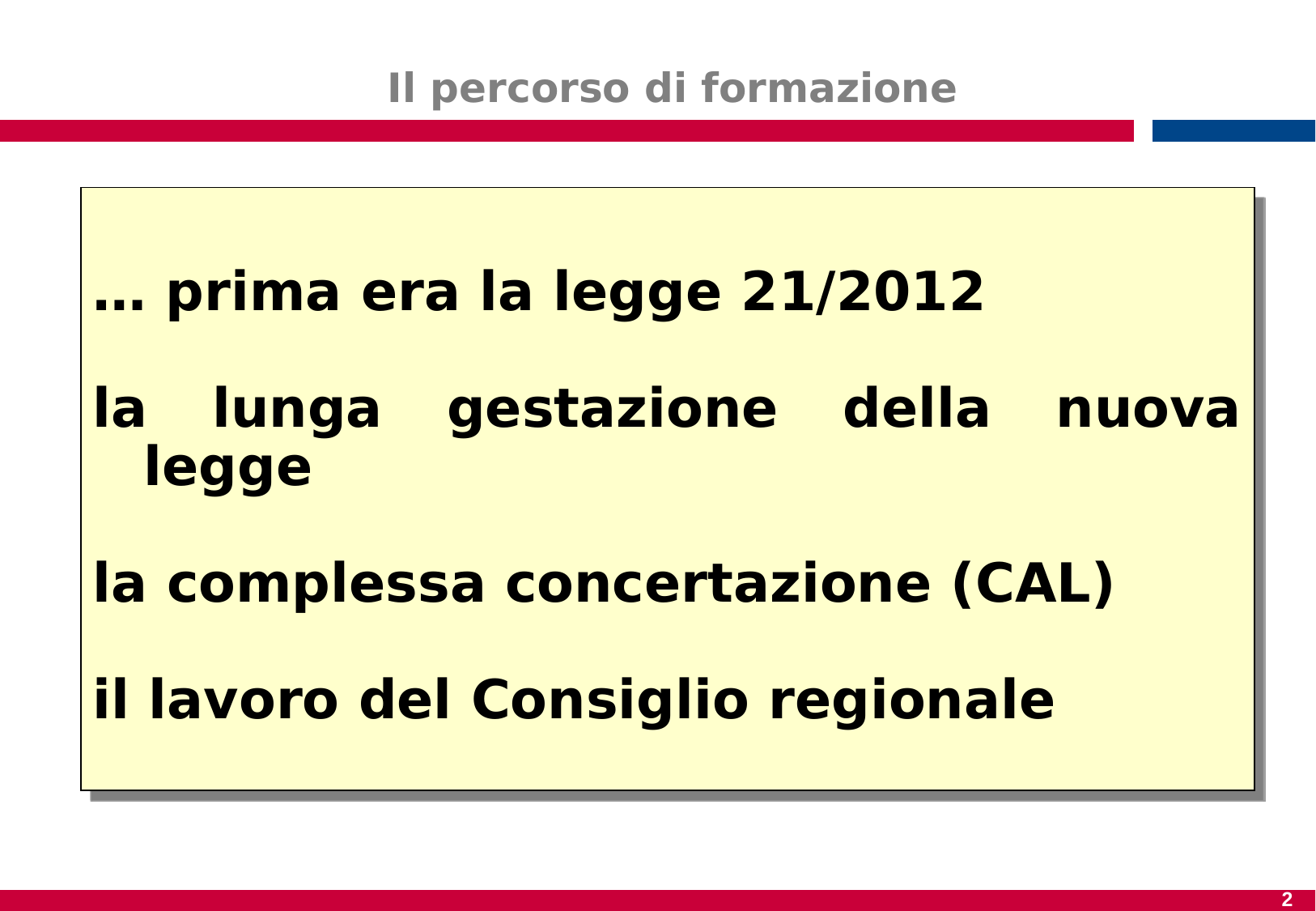

Il percorso di formazione

… prima era la legge 21/2012

la lunga gestazione della nuova legge

la complessa concertazione (CAL)

il lavoro del Consiglio regionale

2